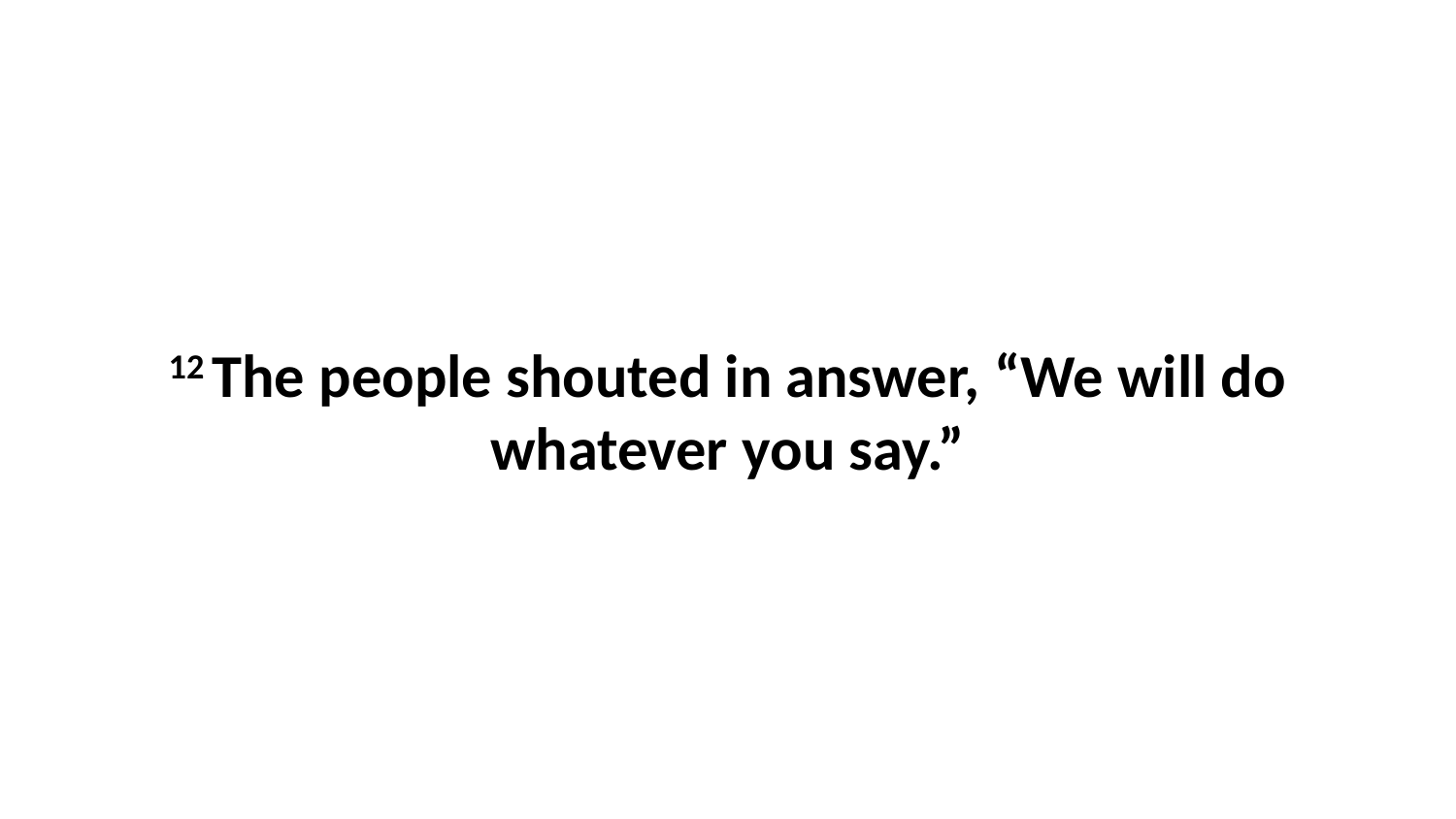

12 The people shouted in answer, “We will do whatever you say.”